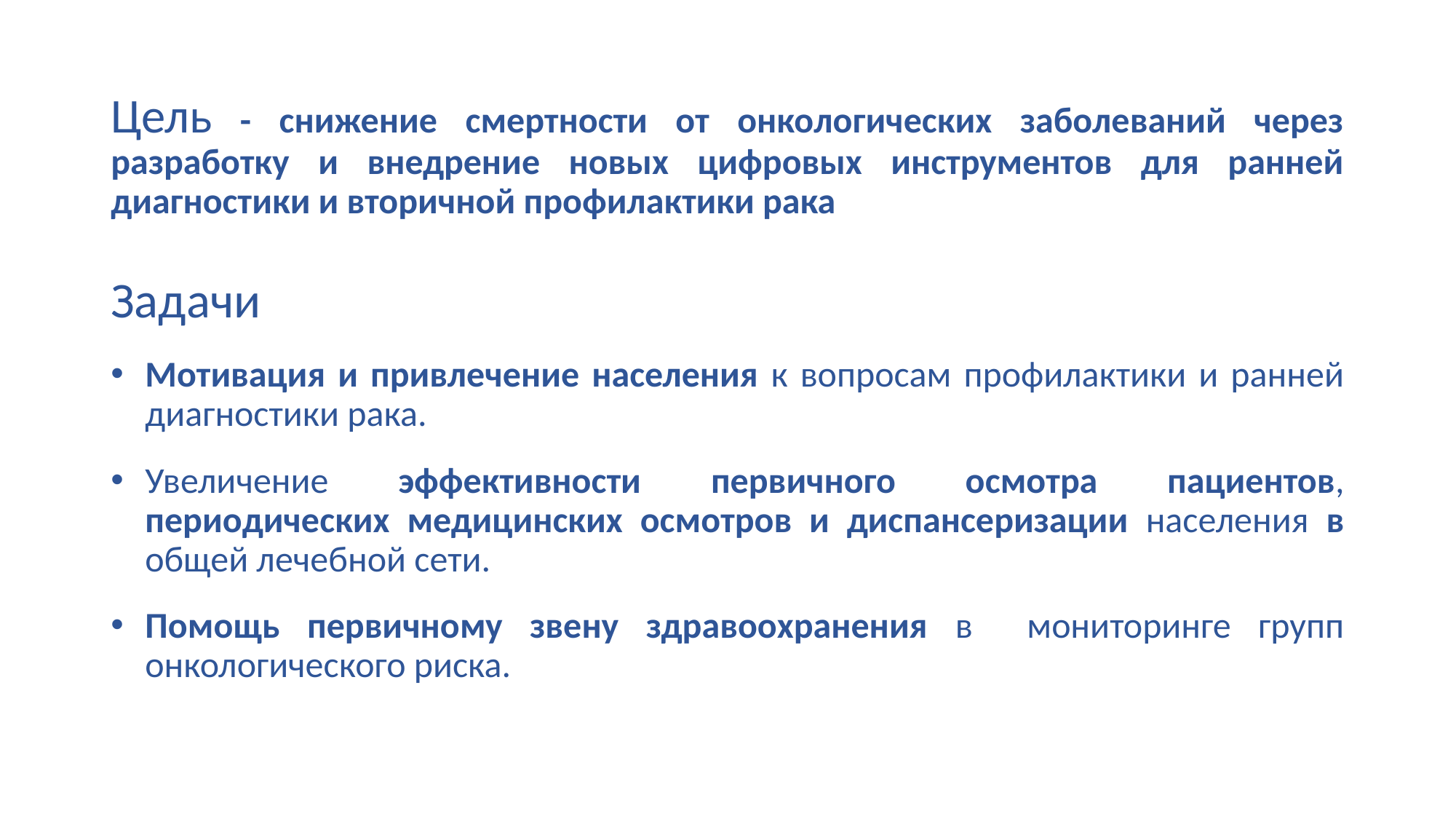

# Цель - снижение смертности от онкологических заболеваний через разработку и внедрение новых цифровых инструментов для ранней диагностики и вторичной профилактики рака
Задачи
Мотивация и привлечение населения к вопросам профилактики и ранней диагностики рака.
Увеличение эффективности первичного осмотра пациентов, периодических медицинских осмотров и диспансеризации населения в общей лечебной сети.
Помощь первичному звену здравоохранения в  мониторинге групп онкологического риска.